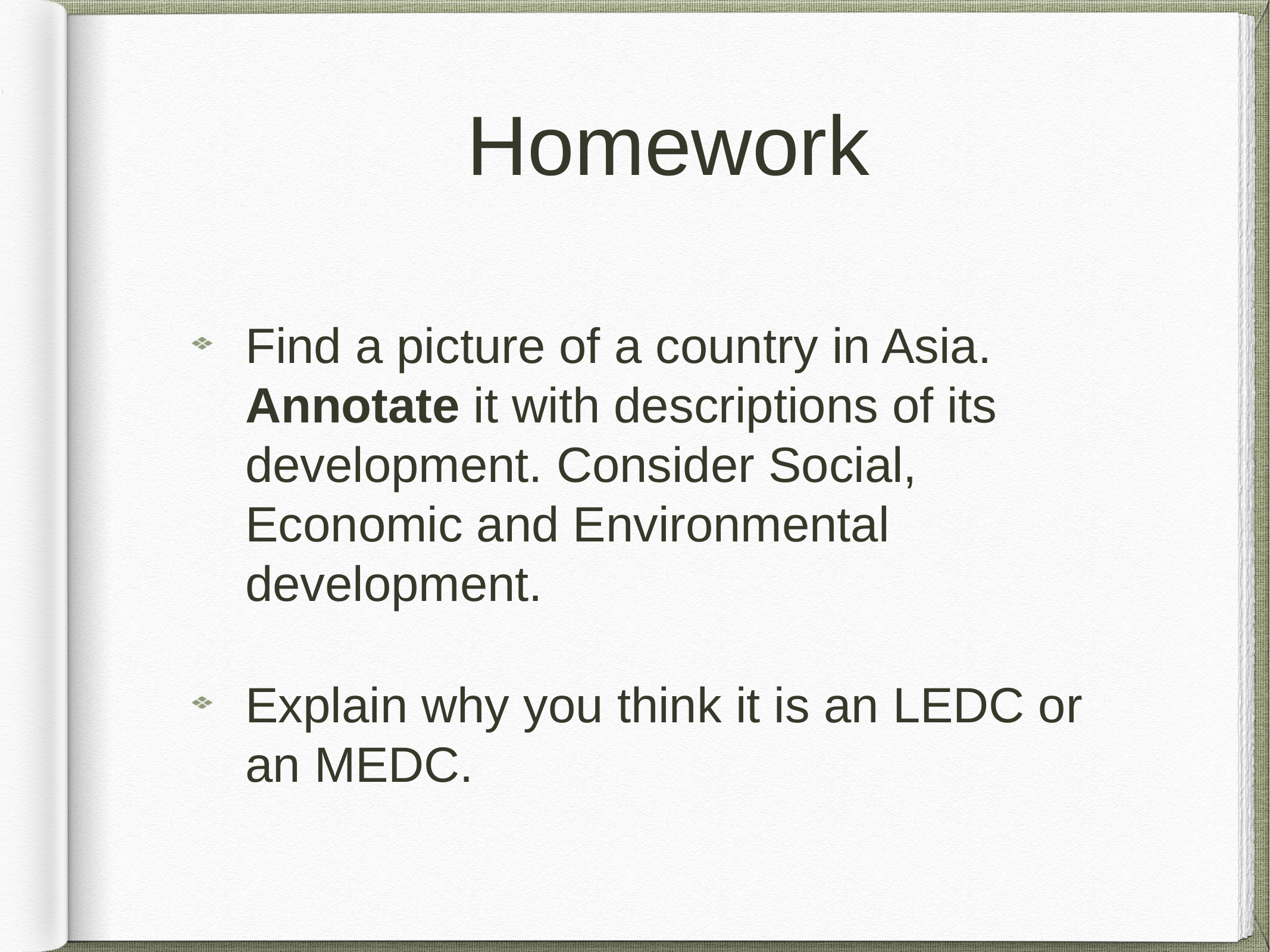

# Homework
Find a picture of a country in Asia. Annotate it with descriptions of its development. Consider Social, Economic and Environmental development.
Explain why you think it is an LEDC or an MEDC.